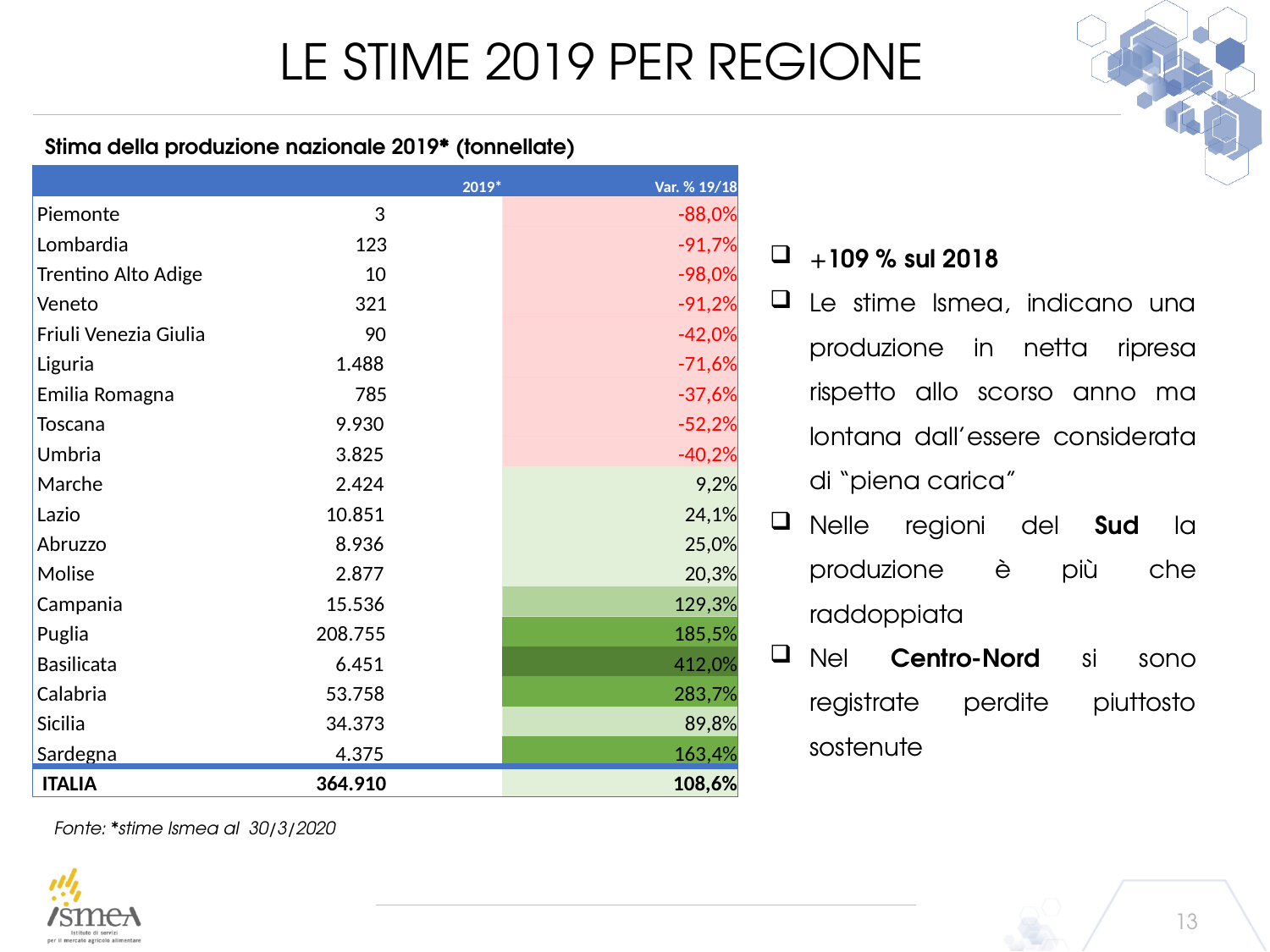

# Le stime 2019 per regione
Stima della produzione nazionale 2019* (tonnellate)
|  | 2019\* | Var. % 19/18 |
| --- | --- | --- |
| Piemonte | 3 | -88,0% |
| Lombardia | 123 | -91,7% |
| Trentino Alto Adige | 10 | -98,0% |
| Veneto | 321 | -91,2% |
| Friuli Venezia Giulia | 90 | -42,0% |
| Liguria | 1.488 | -71,6% |
| Emilia Romagna | 785 | -37,6% |
| Toscana | 9.930 | -52,2% |
| Umbria | 3.825 | -40,2% |
| Marche | 2.424 | 9,2% |
| Lazio | 10.851 | 24,1% |
| Abruzzo | 8.936 | 25,0% |
| Molise | 2.877 | 20,3% |
| Campania | 15.536 | 129,3% |
| Puglia | 208.755 | 185,5% |
| Basilicata | 6.451 | 412,0% |
| Calabria | 53.758 | 283,7% |
| Sicilia | 34.373 | 89,8% |
| Sardegna | 4.375 | 163,4% |
| ITALIA | 364.910 | 108,6% |

+109 % sul 2018
Le stime Ismea, indicano una produzione in netta ripresa rispetto allo scorso anno ma lontana dall’essere considerata di “piena carica”
Nelle regioni del Sud la produzione è più che raddoppiata
Nel Centro-Nord si sono registrate perdite piuttosto sostenute
Fonte: *stime Ismea al  30/3/2020
13